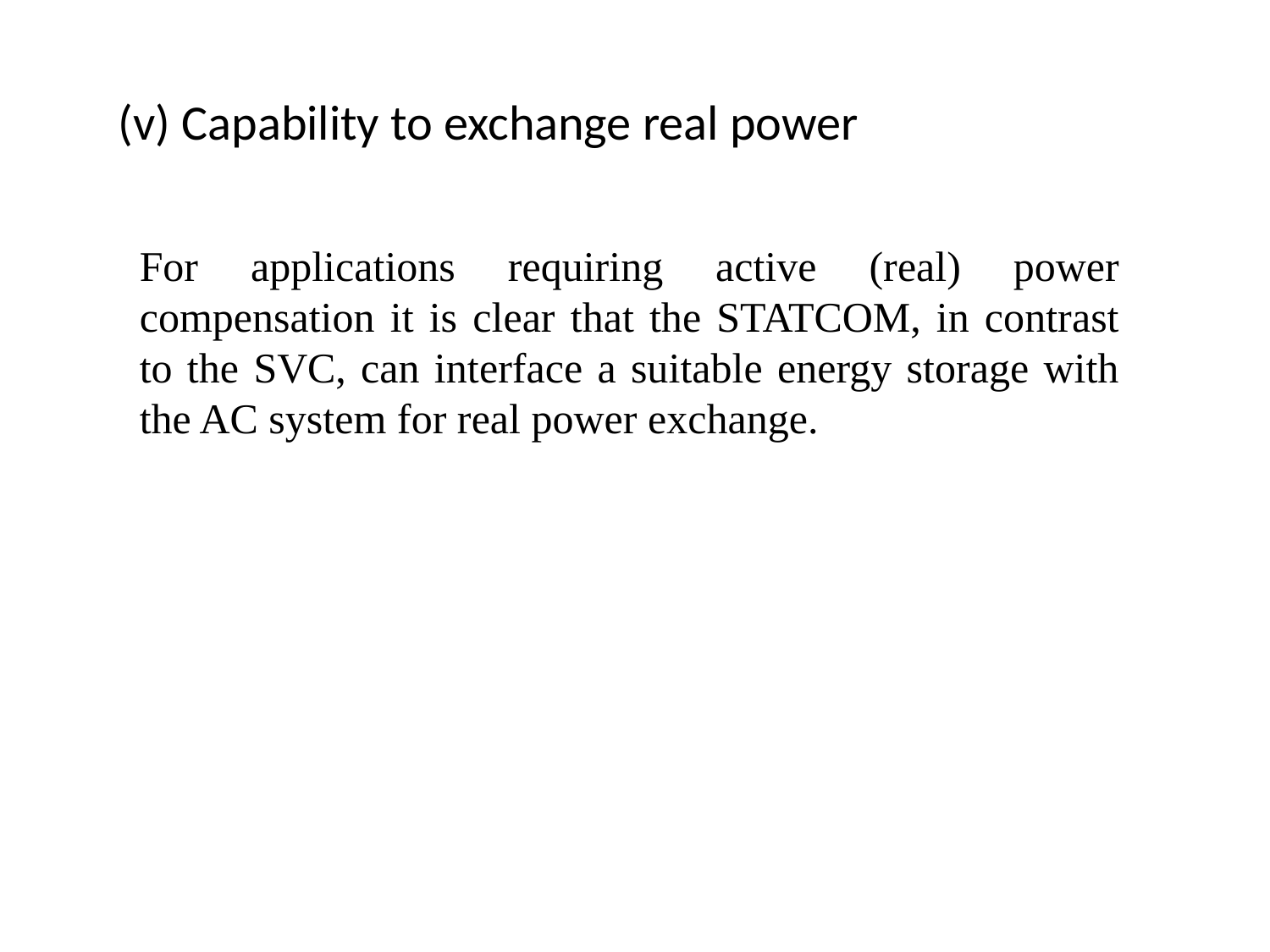

(v) Capability to exchange real power
For applications requiring active (real) power compensation it is clear that the STATCOM, in contrast to the SVC, can interface a suitable energy storage with the AC system for real power exchange.